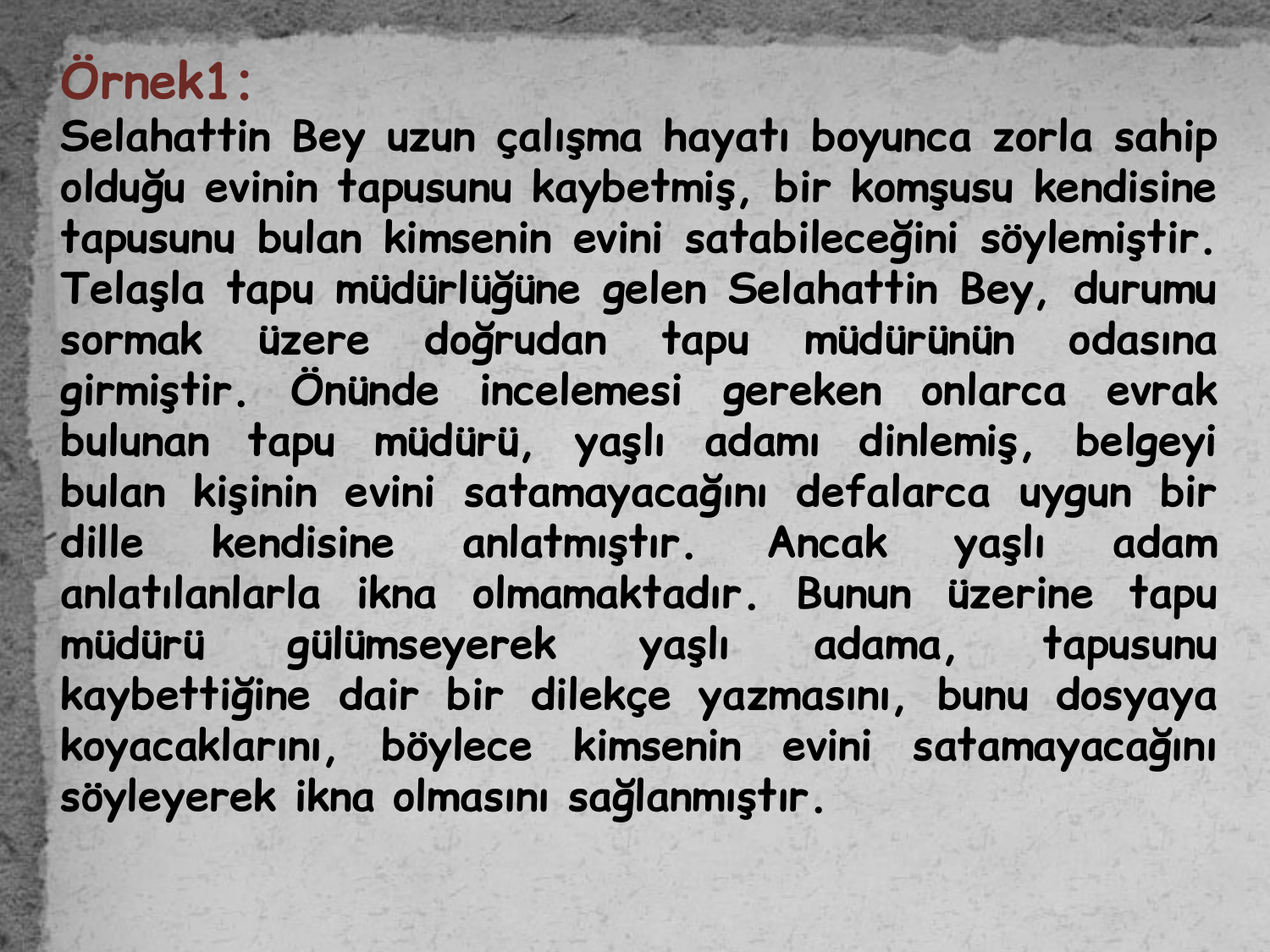

Örnek1:
Selahattin Bey uzun çalışma hayatı boyunca zorla sahip olduğu evinin tapusunu kaybetmiş, bir komşusu kendisine tapusunu bulan kimsenin evini satabileceğini söylemiştir. Telaşla tapu müdürlüğüne gelen Selahattin Bey, durumu sormak üzere doğrudan tapu müdürünün odasına girmiştir. Önünde incelemesi gereken onlarca evrak bulunan tapu müdürü, yaşlı adamı dinlemiş, belgeyi bulan kişinin evini satamayacağını defalarca uygun bir dille kendisine anlatmıştır. Ancak yaşlı adam anlatılanlarla ikna olmamaktadır. Bunun üzerine tapu müdürü gülümseyerek yaşlı adama, tapusunu kaybettiğine dair bir dilekçe yazmasını, bunu dosyaya koyacaklarını, böylece kimsenin evini satamayacağını söyleyerek ikna olmasını sağlanmıştır.